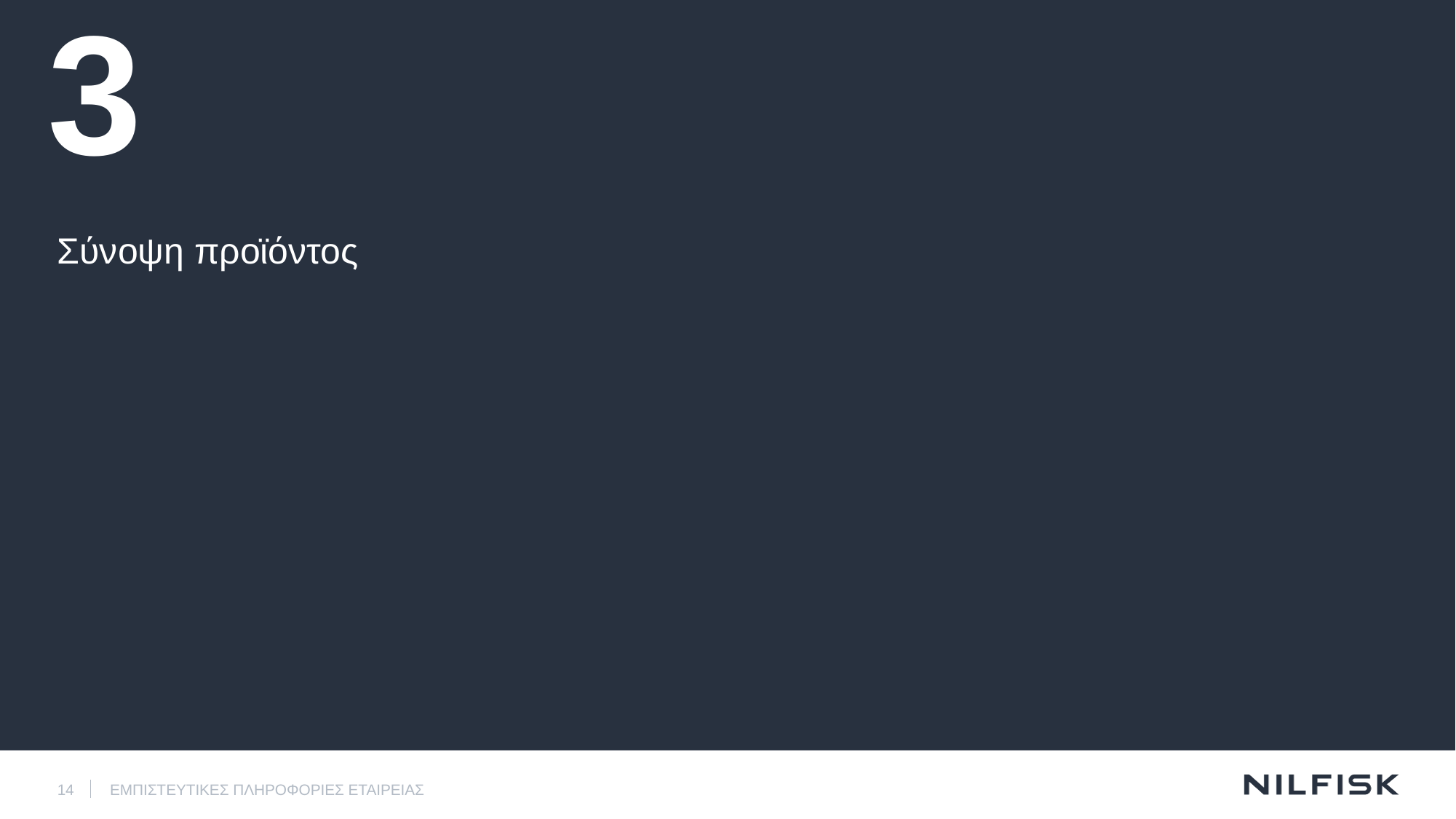

# 3
Σύνοψη προϊόντος
14
ΕΜΠΙΣΤΕΥΤΙΚΕΣ ΠΛΗΡΟΦΟΡΙΕΣ ΕΤΑΙΡΕΙΑΣ